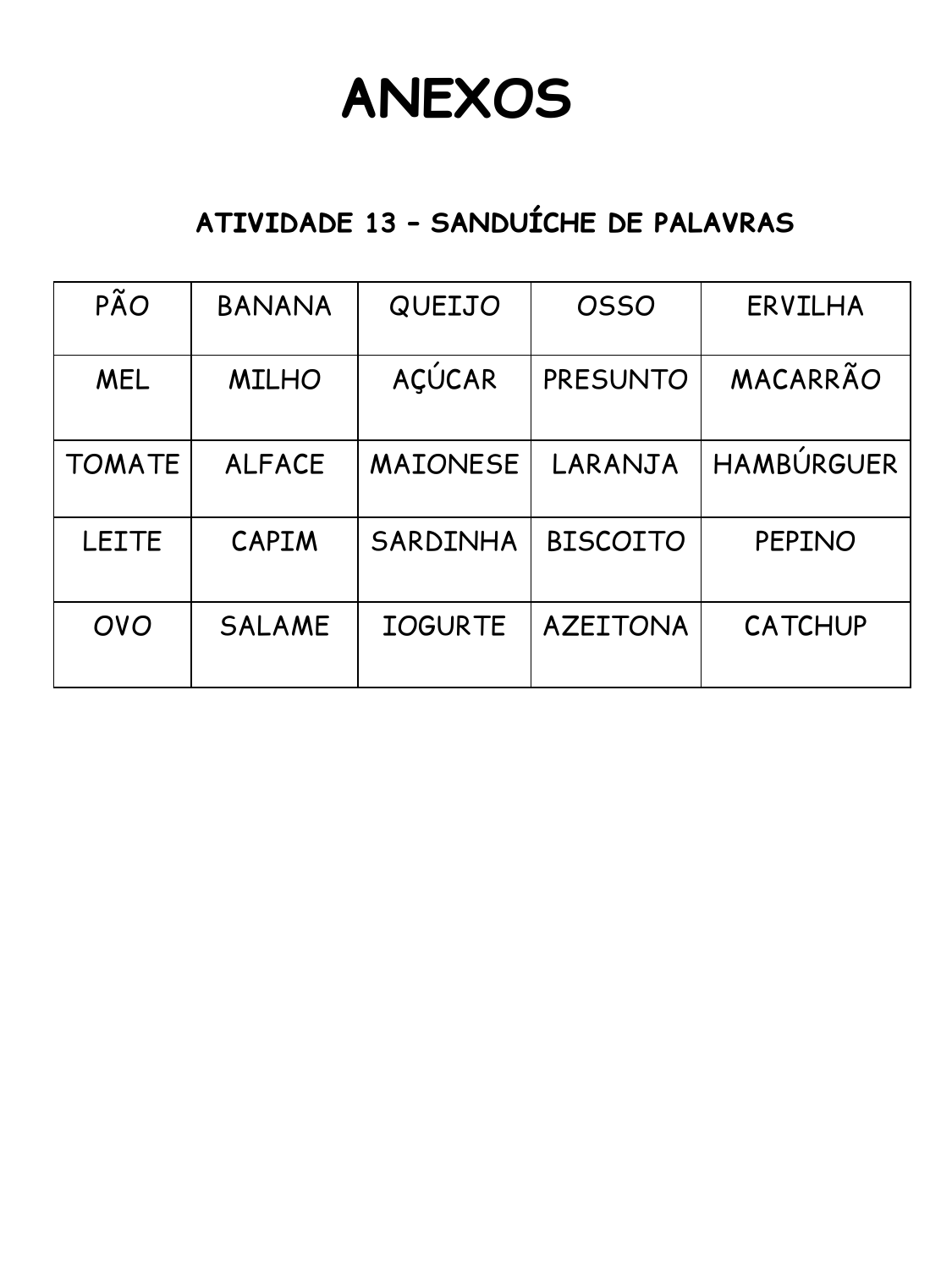

ANEXOS
ATIVIDADE 13 – SANDUÍCHE DE PALAVRAS
| PÃO | BANANA | QUEIJO | OSSO | ERVILHA |
| --- | --- | --- | --- | --- |
| MEL | MILHO | AÇÚCAR | PRESUNTO | MACARRÃO |
| TOMATE | ALFACE | MAIONESE | LARANJA | HAMBÚRGUER |
| LEITE | CAPIM | SARDINHA | BISCOITO | PEPINO |
| OVO | SALAME | IOGURTE | AZEITONA | CATCHUP |